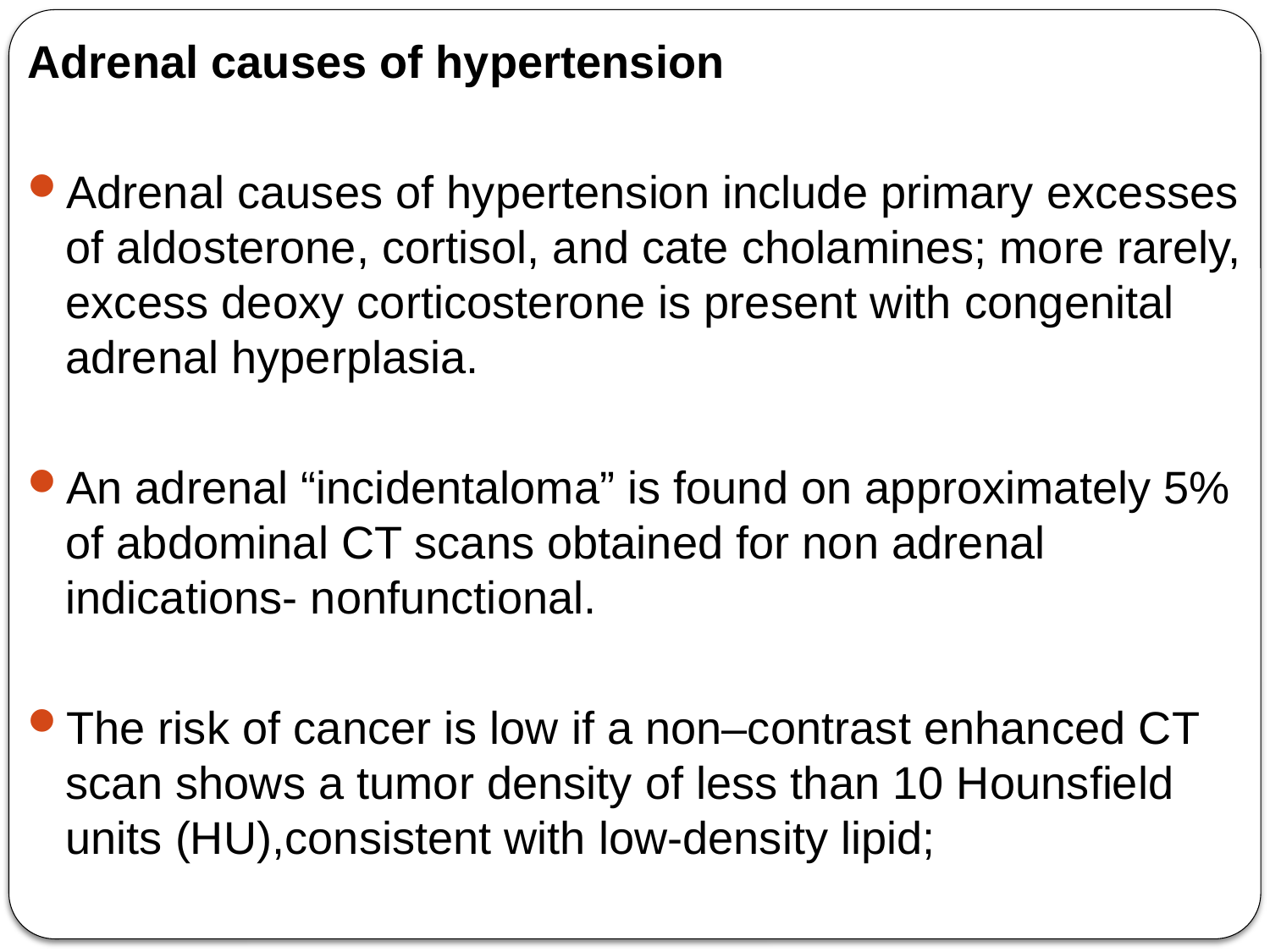

Adrenal causes of hypertension

Adrenal causes of hypertension include primary excesses of aldosterone, cortisol, and cate cholamines; more rarely, excess deoxy corticosterone is present with congenital adrenal hyperplasia.

An adrenal “incidentaloma” is found on approximately 5% of abdominal CT scans obtained for non adrenal indications- nonfunctional.

The risk of cancer is low if a non–contrast enhanced CT scan shows a tumor density of less than 10 Hounsfield units (HU),consistent with low-density lipid;